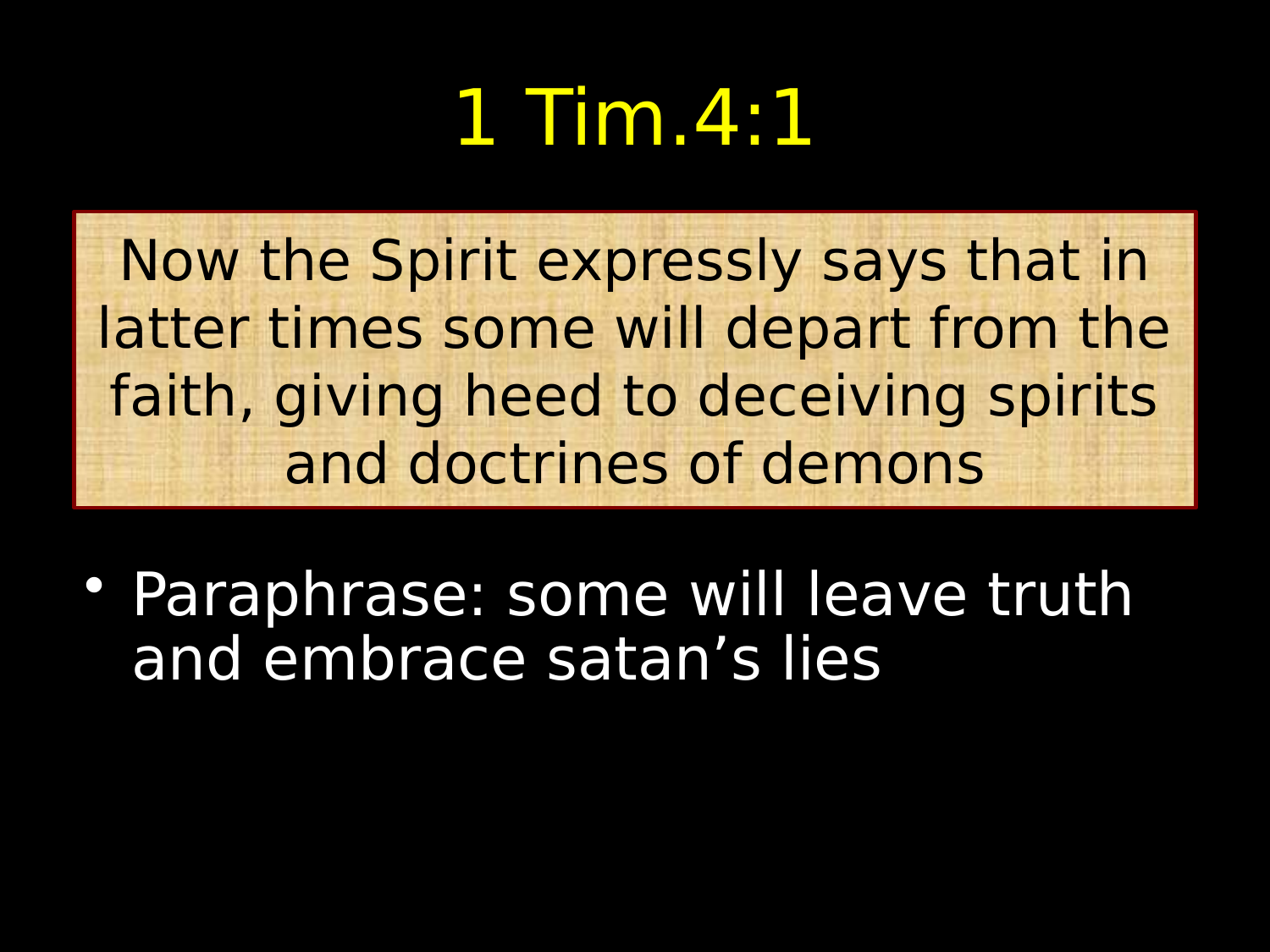

# 1 Tim.4:1

Paraphrase: some will leave truth and embrace satan’s lies
Now the Spirit expressly says that in latter times some will depart from the faith, giving heed to deceiving spirits and doctrines of demons